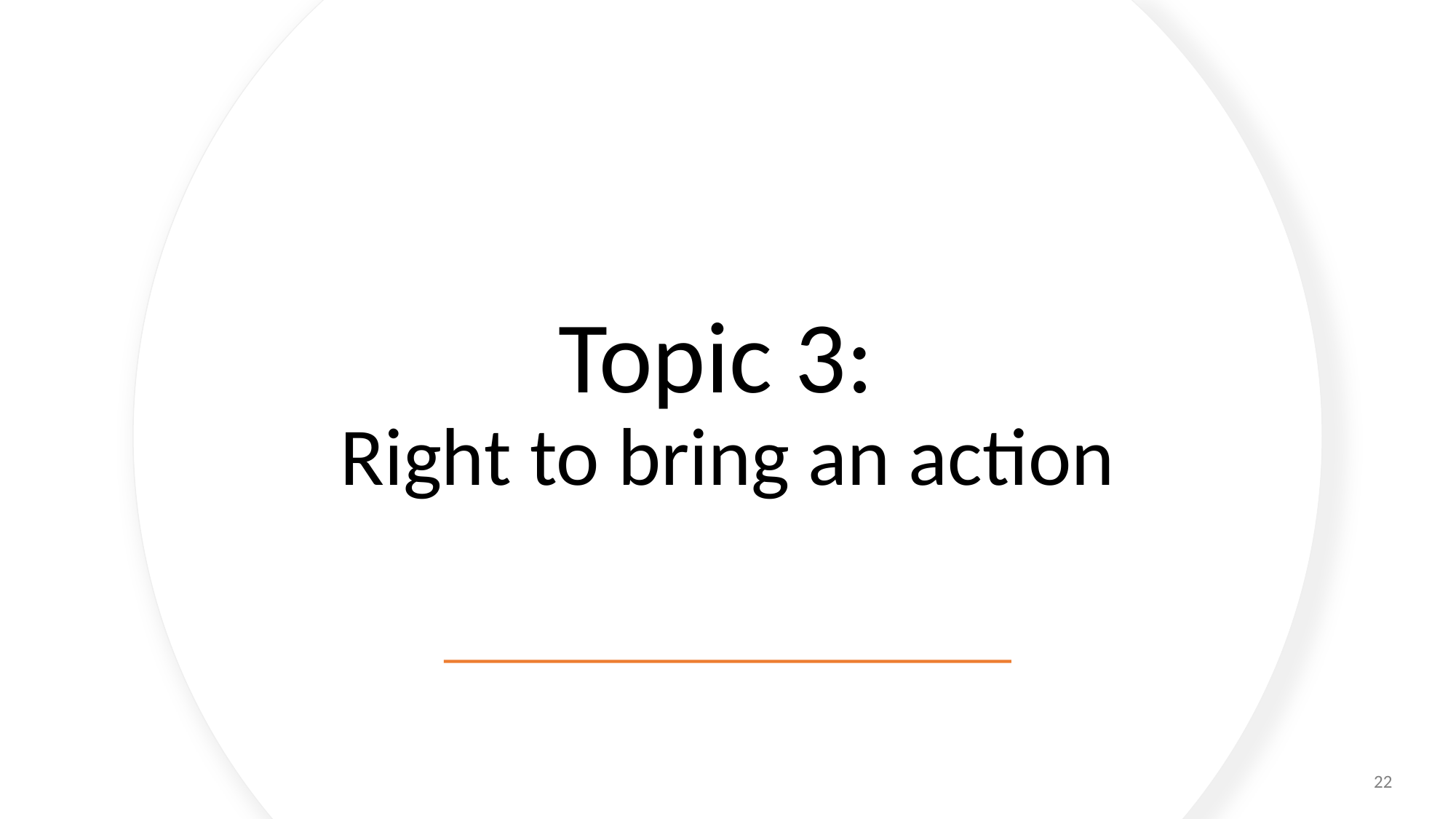

# Topic 3: Right to bring an action

22